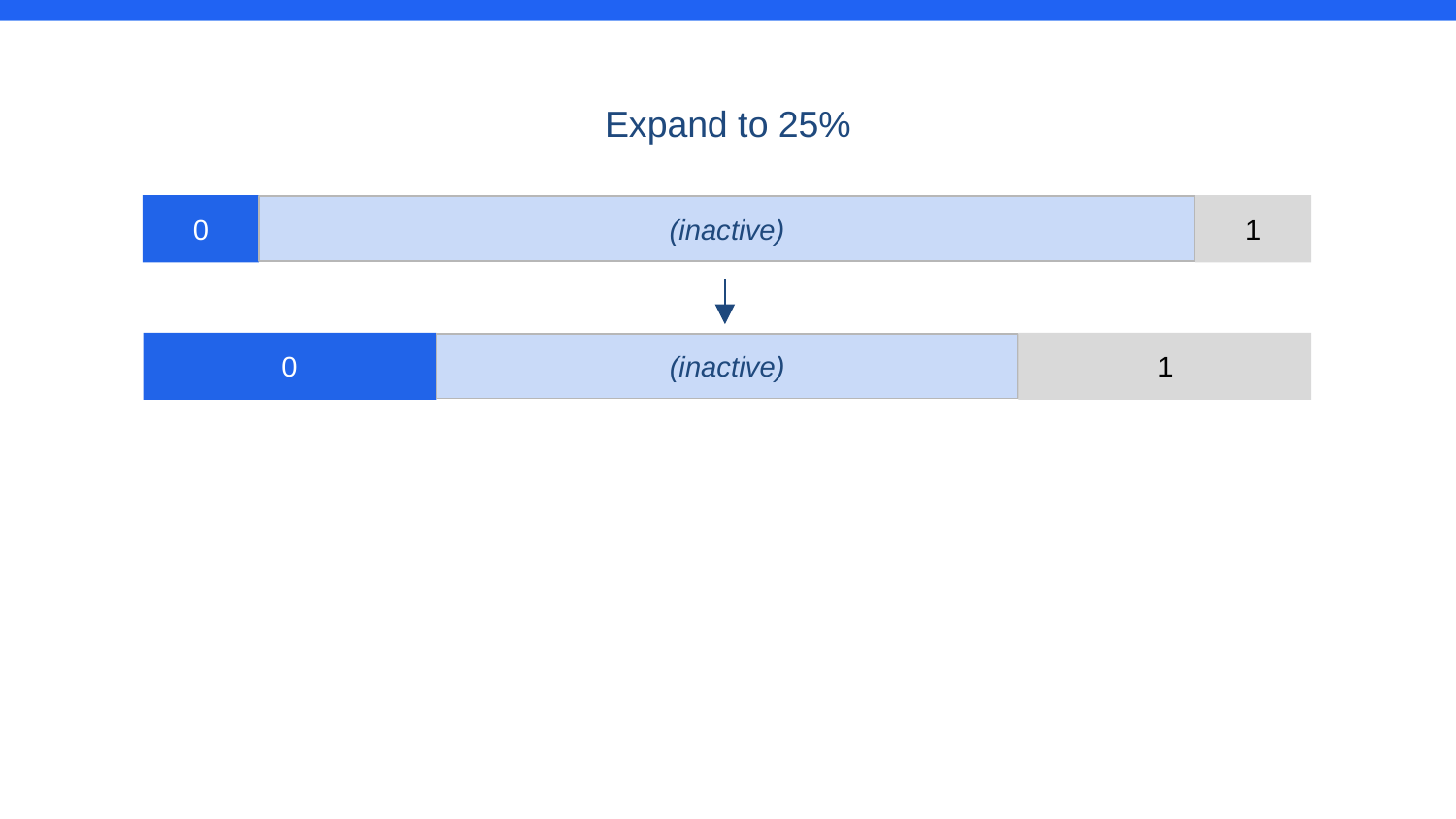

Expand to 25%
1
0
(inactive)
0
1
(inactive)